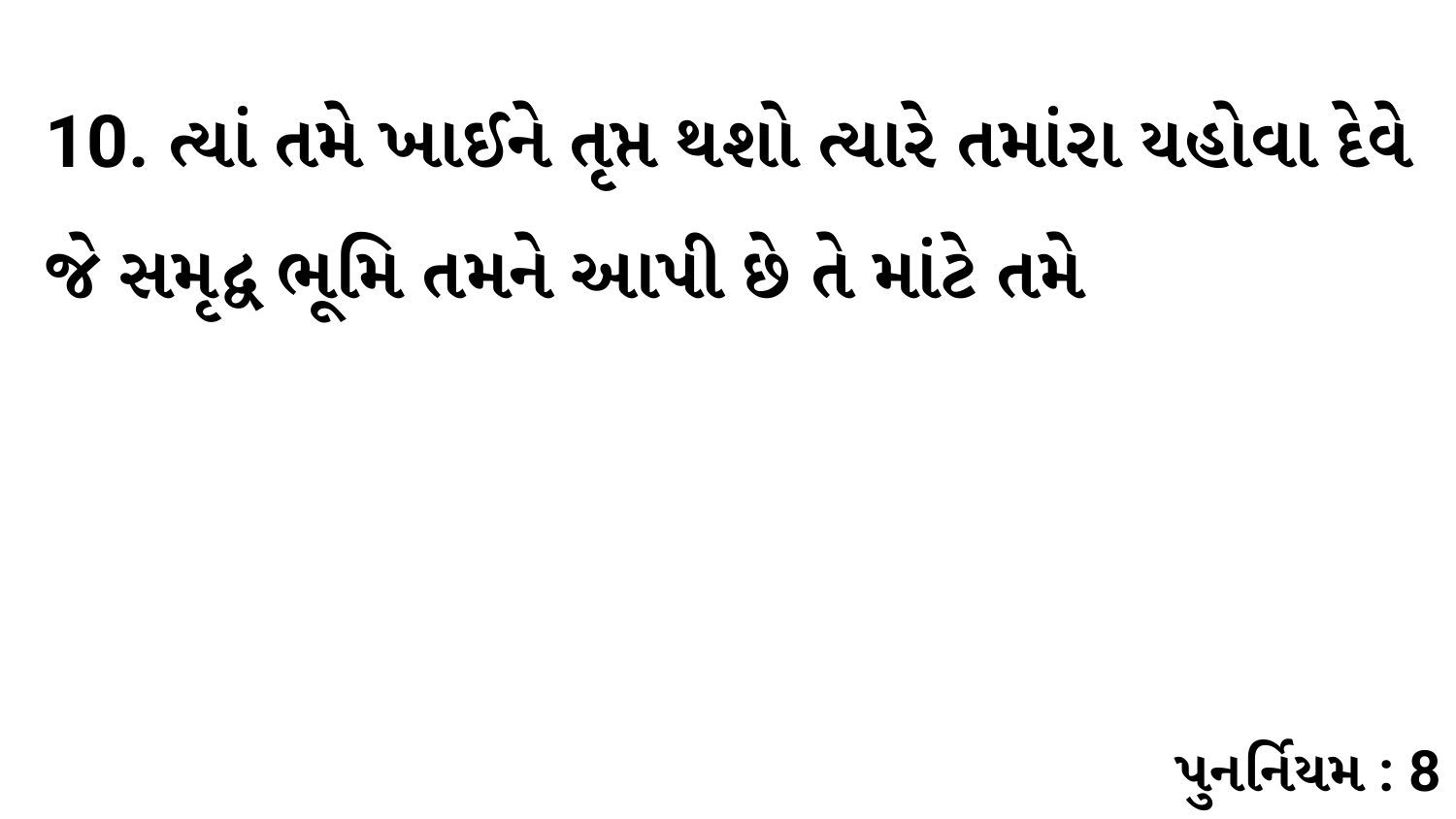

10. ત્યાં તમે ખાઈને તૃપ્ત થશો ત્યારે તમાંરા યહોવા દેવે જે સમૃદ્વ ભૂમિ તમને આપી છે તે માંટે તમે
પુનર્નિયમ : 8